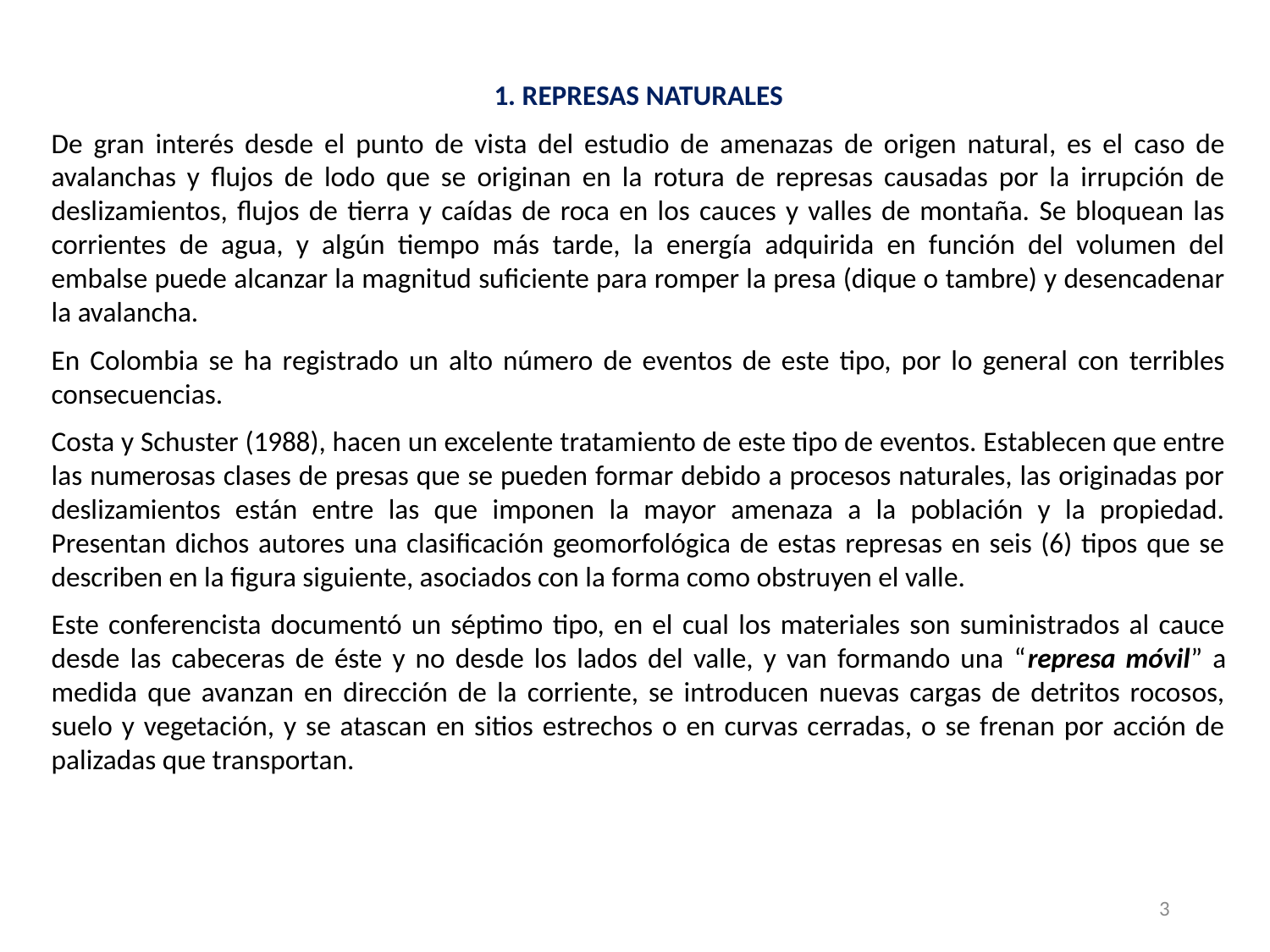

1. REPRESAS NATURALES
De gran interés desde el punto de vista del estudio de amenazas de origen natural, es el caso de avalanchas y flujos de lodo que se originan en la rotura de represas causadas por la irrupción de deslizamientos, flujos de tierra y caídas de roca en los cauces y valles de montaña. Se bloquean las corrientes de agua, y algún tiempo más tarde, la energía adquirida en función del volumen del embalse puede alcanzar la magnitud suficiente para romper la presa (dique o tambre) y desencadenar la avalancha.
En Colombia se ha registrado un alto número de eventos de este tipo, por lo general con terribles consecuencias.
Costa y Schuster (1988), hacen un excelente tratamiento de este tipo de eventos. Establecen que entre las numerosas clases de presas que se pueden formar debido a procesos naturales, las originadas por deslizamientos están entre las que imponen la mayor amenaza a la población y la propiedad. Presentan dichos autores una clasificación geomorfológica de estas represas en seis (6) tipos que se describen en la figura siguiente, asociados con la forma como obstruyen el valle.
Este conferencista documentó un séptimo tipo, en el cual los materiales son suministrados al cauce desde las cabeceras de éste y no desde los lados del valle, y van formando una “represa móvil” a medida que avanzan en dirección de la corriente, se introducen nuevas cargas de detritos rocosos, suelo y vegetación, y se atascan en sitios estrechos o en curvas cerradas, o se frenan por acción de palizadas que transportan.

3